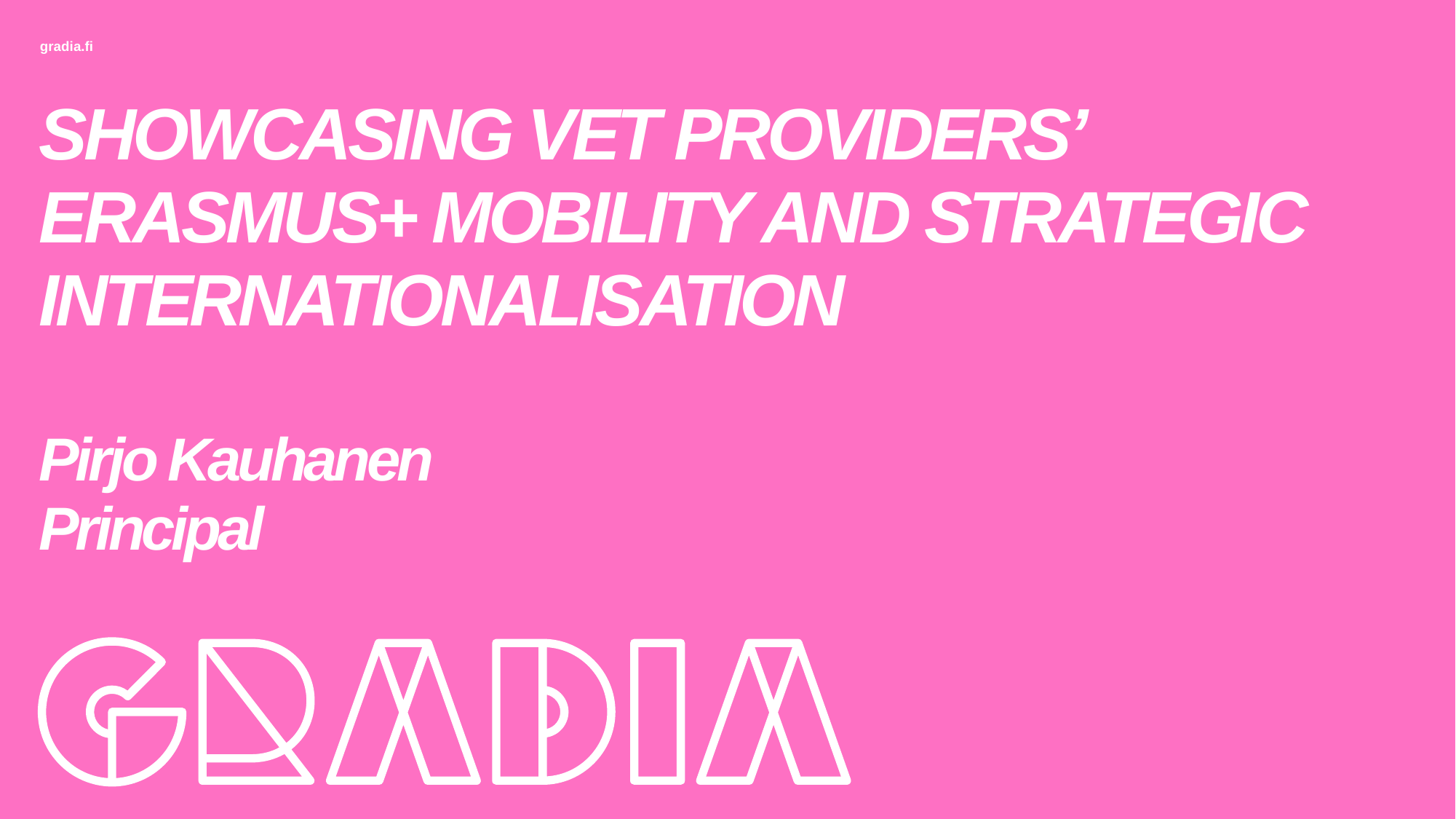

# SHOWCASING VET PROVIDERS’ ERASMUS+ MOBILITY AND STRATEGIC INTERNATIONALISATION Pirjo Kauhanen Principal